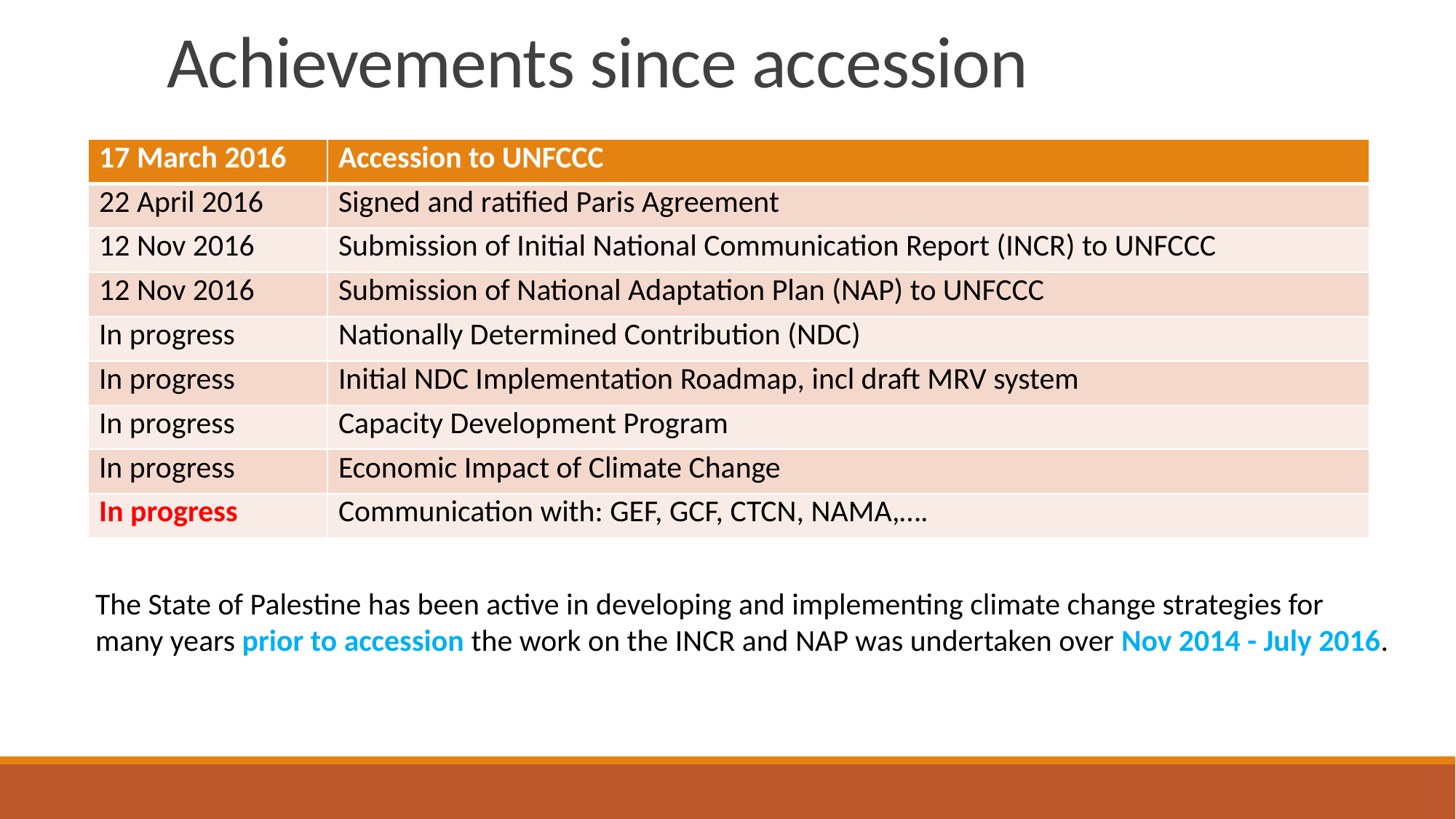

# Achievements since accession
| 17 March 2016 | Accession to UNFCCC |
| --- | --- |
| 22 April 2016 | Signed and ratified Paris Agreement |
| 12 Nov 2016 | Submission of Initial National Communication Report (INCR) to UNFCCC |
| 12 Nov 2016 | Submission of National Adaptation Plan (NAP) to UNFCCC |
| In progress | Nationally Determined Contribution (NDC) |
| In progress | Initial NDC Implementation Roadmap, incl draft MRV system |
| In progress | Capacity Development Program |
| In progress | Economic Impact of Climate Change |
| In progress | Communication with: GEF, GCF, CTCN, NAMA,…. |
The State of Palestine has been active in developing and implementing climate change strategies for many years prior to accession the work on the INCR and NAP was undertaken over Nov 2014 - July 2016.